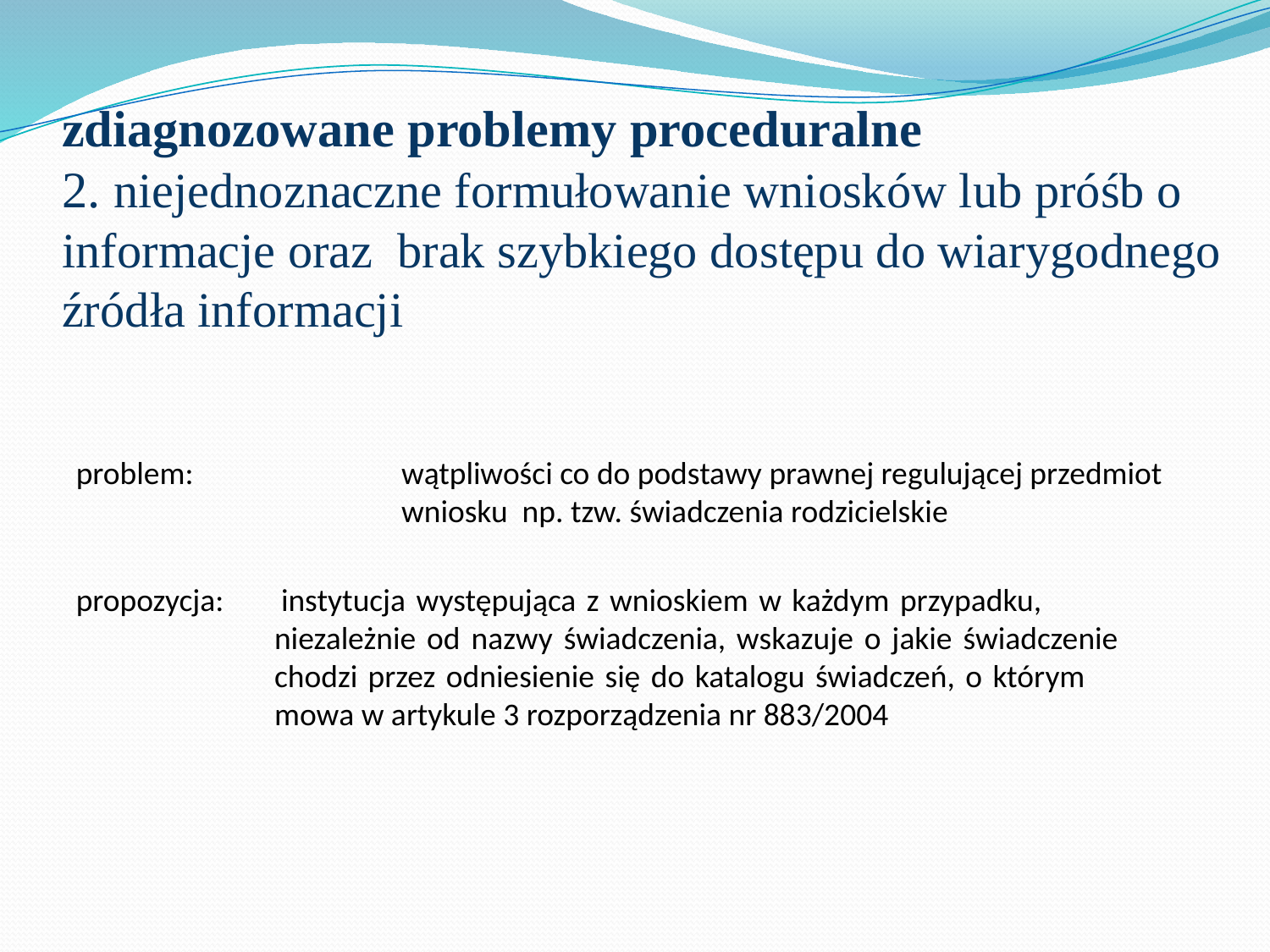

#
zdiagnozowane problemy proceduralne
2. niejednoznaczne formułowanie wniosków lub próśb o informacje oraz  brak szybkiego dostępu do wiarygodnego źródła informacji

problem: 		wątpliwości co do podstawy prawnej regulującej przedmiot 		wniosku  np. tzw. świadczenia rodzicielskie

propozycja:  	instytucja występująca z wnioskiem w każdym przypadku, 			niezależnie od nazwy świadczenia, wskazuje o jakie świadczenie 		chodzi przez odniesienie się do katalogu świadczeń, o którym 		mowa w artykule 3 rozporządzenia nr 883/2004